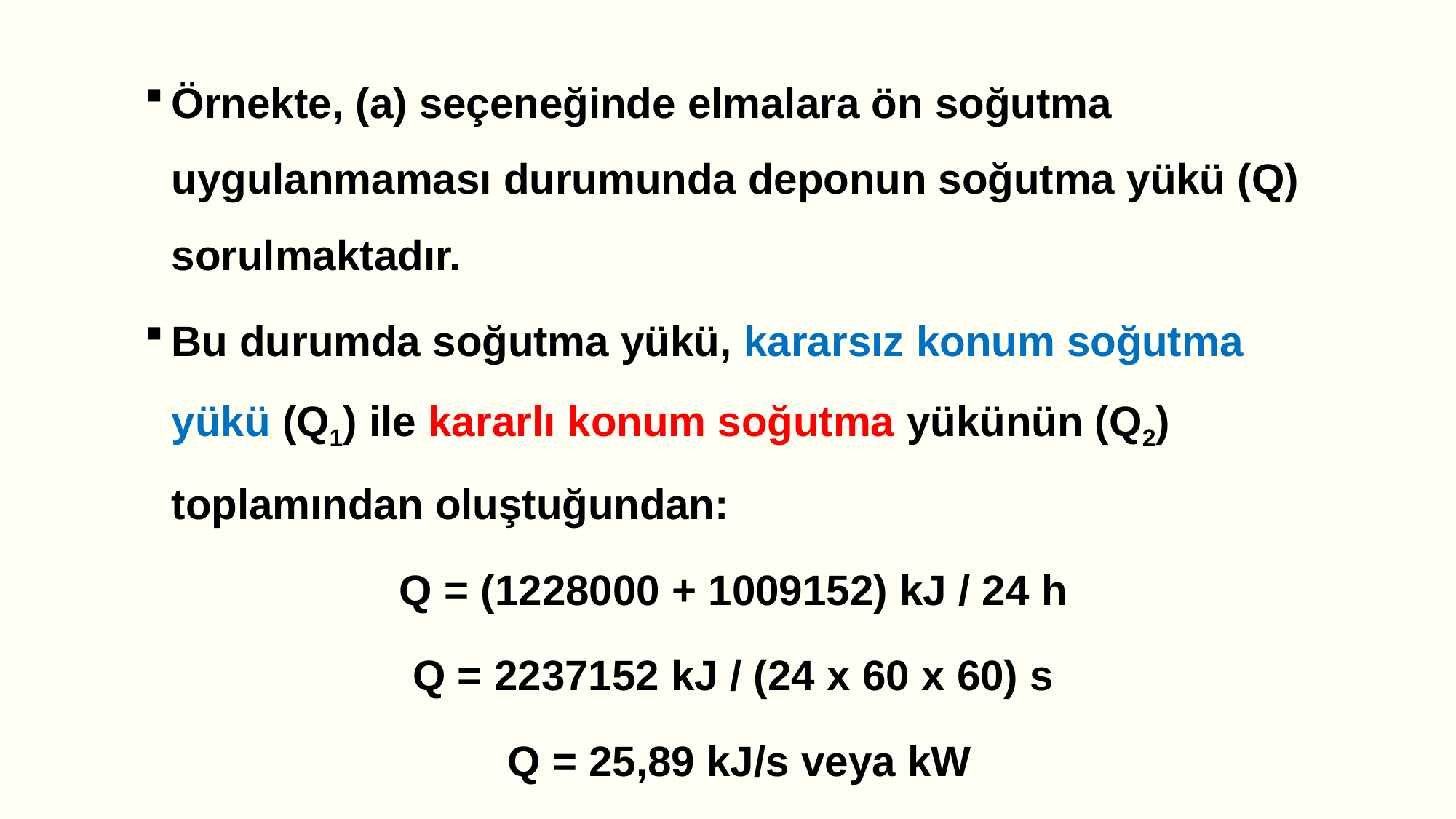

Örnekte, (a) seçeneğinde elmalara ön soğutma uygulanmaması durumunda deponun soğutma yükü (Q) sorulmaktadır.
Bu durumda soğutma yükü, kararsız konum soğutma yükü (Q1) ile kararlı konum soğutma yükünün (Q2) toplamından oluştuğundan:
Q = (1228000 + 1009152) kJ / 24 h
Q = 2237152 kJ / (24 x 60 x 60) s
Q = 25,89 kJ/s veya kW